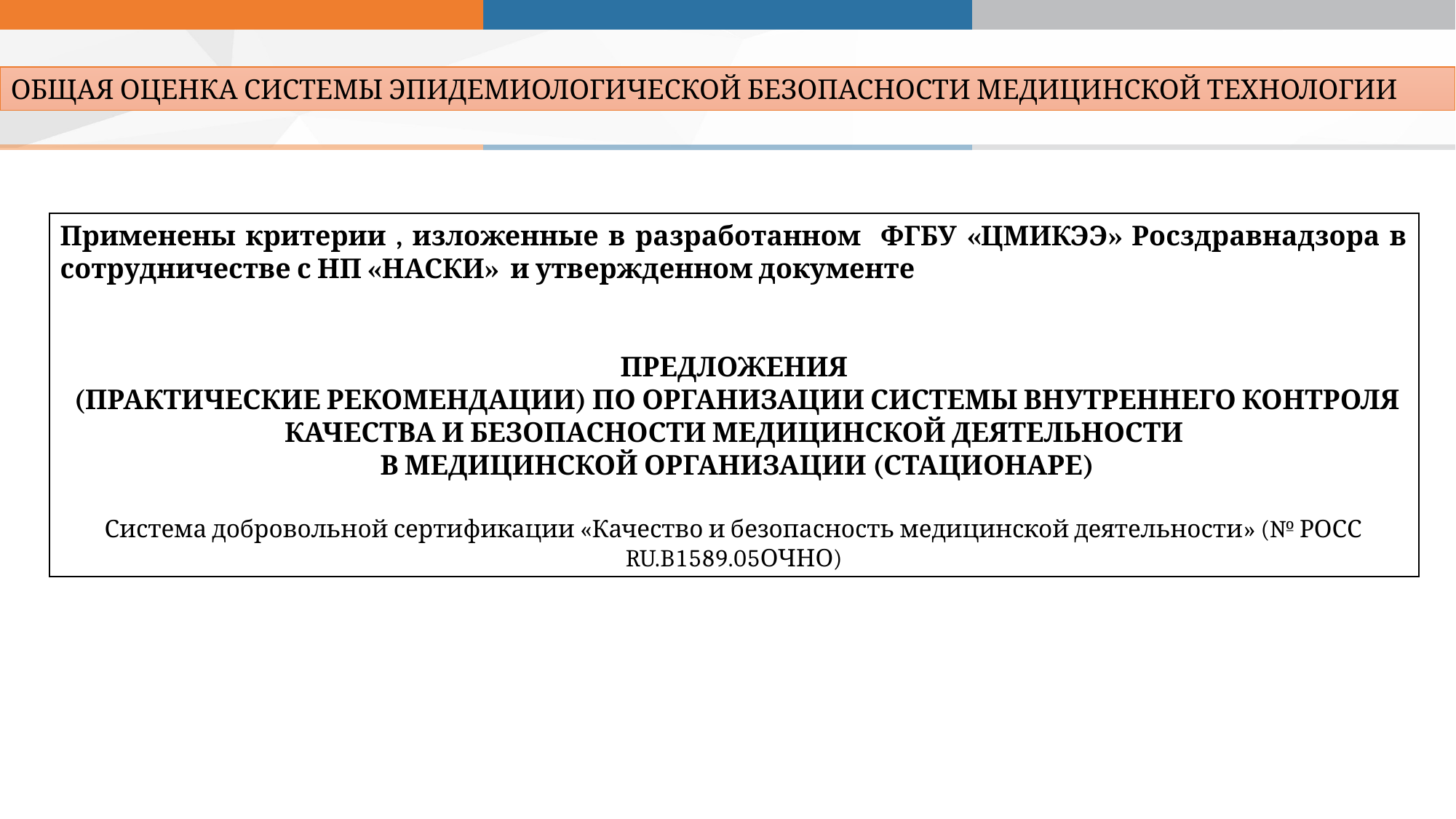

ОБЩАЯ ОЦЕНКА СИСТЕМЫ ЭПИДЕМИОЛОГИЧЕСКОЙ БЕЗОПАСНОСТИ МЕДИЦИНСКОЙ ТЕХНОЛОГИИ
Применены критерии , изложенные в разработанном  ФГБУ «ЦМИКЭЭ» Росздравнадзора в сотрудничестве с НП «НАСКИ»  и утвержденном документе

ПРЕДЛОЖЕНИЯ
 (ПРАКТИЧЕСКИЕ РЕКОМЕНДАЦИИ) ПО ОРГАНИЗАЦИИ СИСТЕМЫ ВНУТРЕННЕГО КОНТРОЛЯ КАЧЕСТВА И БЕЗОПАСНОСТИ МЕДИЦИНСКОЙ ДЕЯТЕЛЬНОСТИ
 В МЕДИЦИНСКОЙ ОРГАНИЗАЦИИ (СТАЦИОНАРЕ)

Система добровольной сертификации «Качество и безопасность медицинской деятельности» (№ РОСС RU.B1589.05ОЧНО)